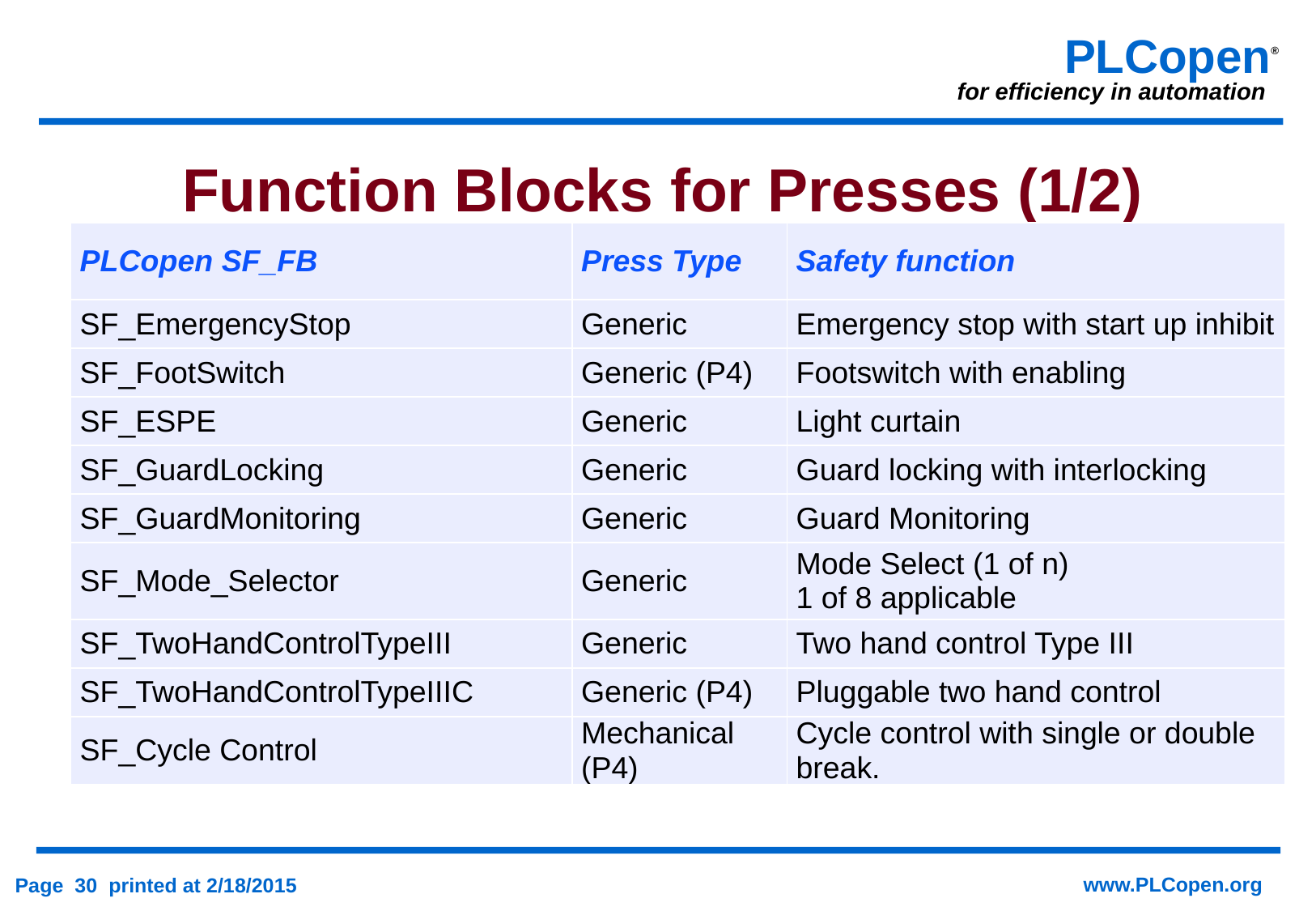

# Function Blocks for Presses (1/2)
| PLCopen SF\_FB | Press Type | Safety function |
| --- | --- | --- |
| SF\_EmergencyStop | Generic | Emergency stop with start up inhibit |
| SF\_FootSwitch | Generic (P4) | Footswitch with enabling |
| SF\_ESPE | Generic | Light curtain |
| SF\_GuardLocking | Generic | Guard locking with interlocking |
| SF\_GuardMonitoring | Generic | Guard Monitoring |
| SF\_Mode\_Selector | Generic | Mode Select (1 of n) 1 of 8 applicable |
| SF\_TwoHandControlTypeIII | Generic | Two hand control Type III |
| SF\_TwoHandControlTypeIIIC | Generic (P4) | Pluggable two hand control |
| SF\_Cycle Control | Mechanical (P4) | Cycle control with single or double break. |